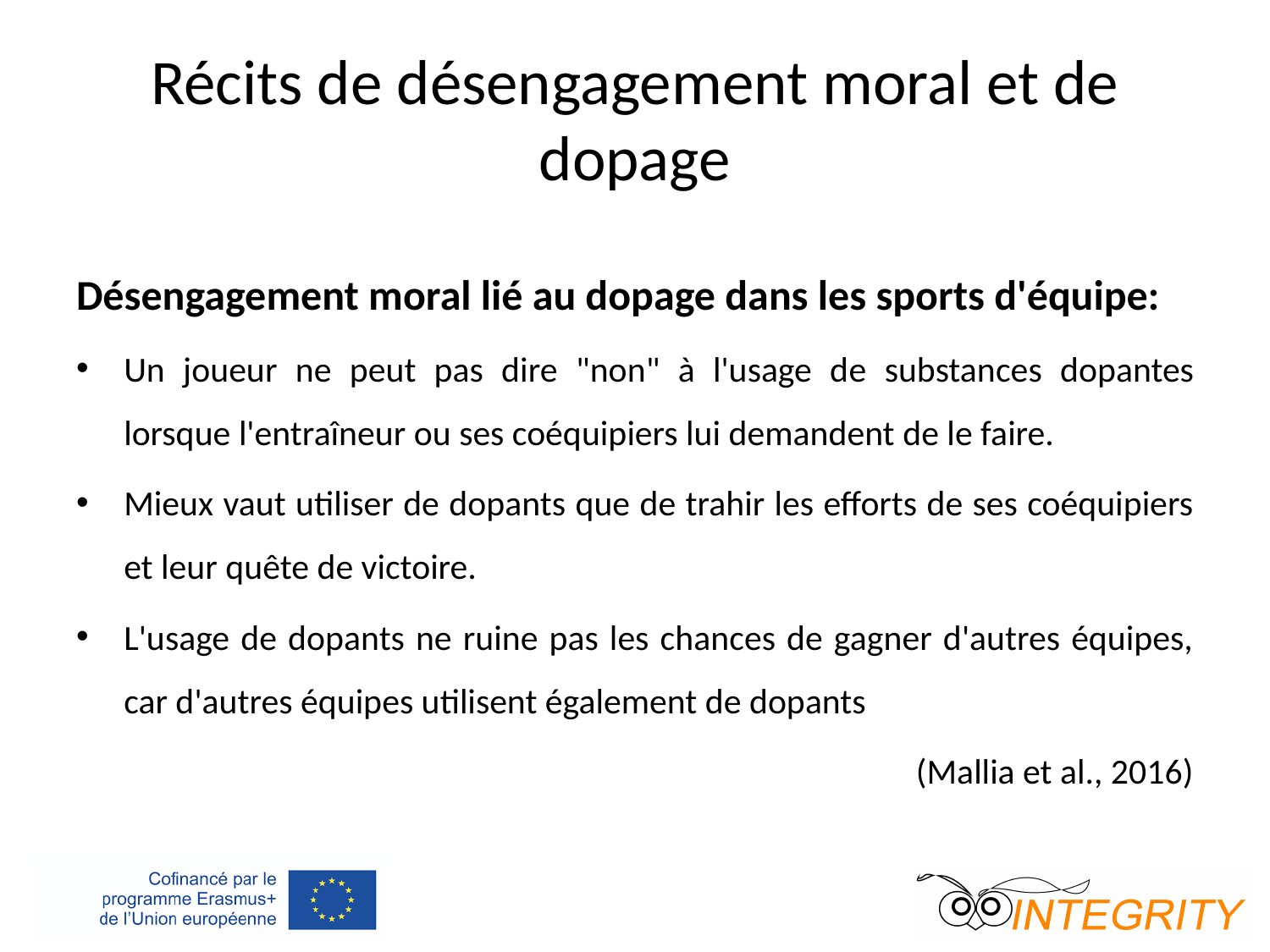

# Récits de désengagement moral et de dopage
Désengagement moral lié au dopage dans les sports d'équipe:
Un joueur ne peut pas dire "non" à l'usage de substances dopantes lorsque l'entraîneur ou ses coéquipiers lui demandent de le faire.
Mieux vaut utiliser de dopants que de trahir les efforts de ses coéquipiers et leur quête de victoire.
L'usage de dopants ne ruine pas les chances de gagner d'autres équipes, car d'autres équipes utilisent également de dopants
(Mallia et al., 2016)